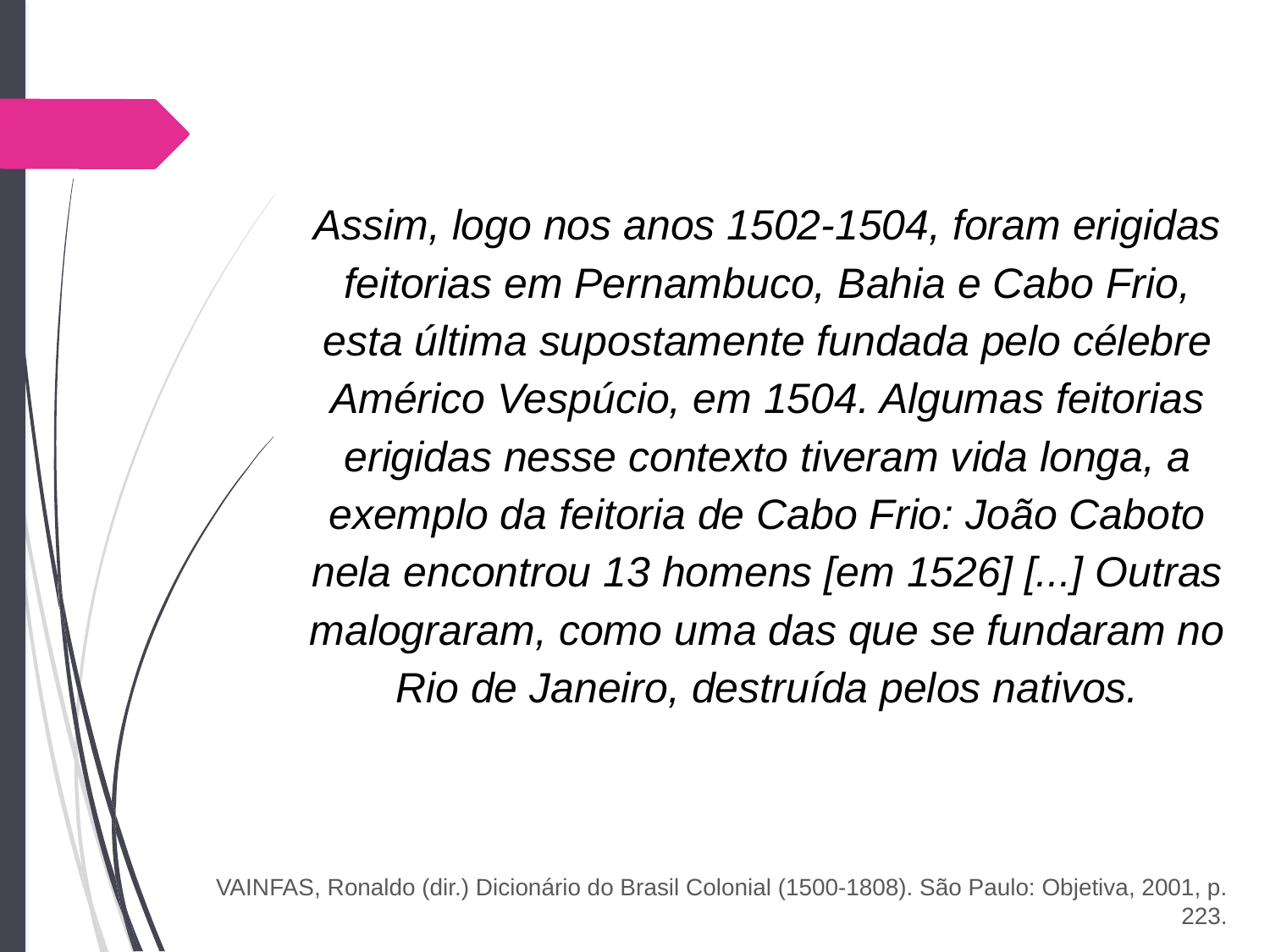

Assim, logo nos anos 1502-1504, foram erigidas feitorias em Pernambuco, Bahia e Cabo Frio, esta última supostamente fundada pelo célebre Américo Vespúcio, em 1504. Algumas feitorias erigidas nesse contexto tiveram vida longa, a exemplo da feitoria de Cabo Frio: João Caboto nela encontrou 13 homens [em 1526] [...] Outras malograram, como uma das que se fundaram no Rio de Janeiro, destruída pelos nativos.
VAINFAS, Ronaldo (dir.) Dicionário do Brasil Colonial (1500-1808). São Paulo: Objetiva, 2001, p. 223.